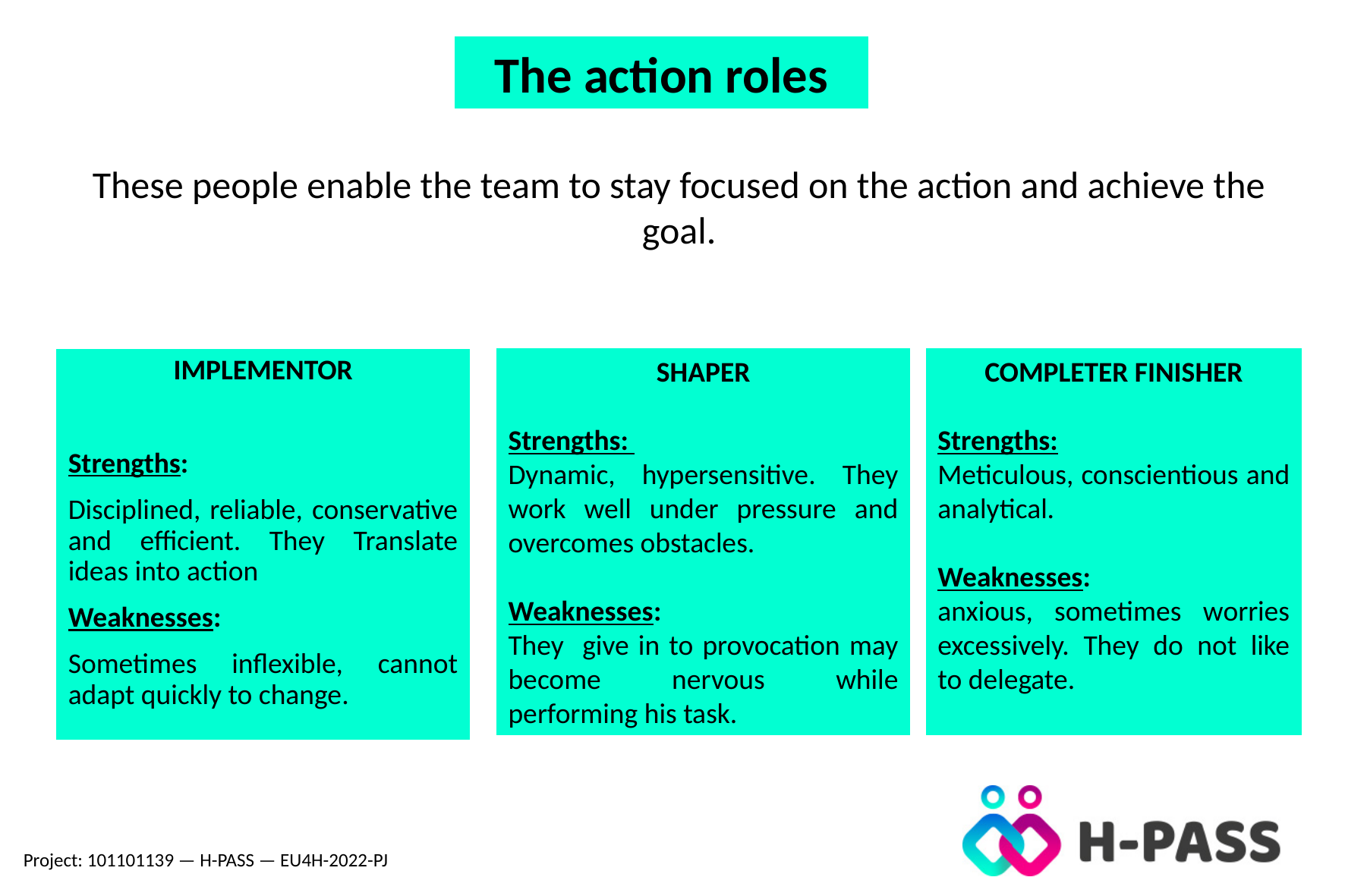

The action roles
These people enable the team to stay focused on the action and achieve the goal.
SHAPER

Strengths:
Dynamic, hypersensitive. They work well under pressure and overcomes obstacles.

Weaknesses:
They  give in to provocation may become nervous while performing his task.
COMPLETER FINISHER

Strengths:
Meticulous, conscientious and analytical.

Weaknesses:
anxious, sometimes worries excessively. They do not like to delegate.

IMPLEMENTOR

Strengths:
Disciplined, reliable, conservative and efficient. They Translate ideas into action
Weaknesses:
Sometimes inflexible, cannot adapt quickly to change.
Project: 101101139 — H-PASS — EU4H-2022-PJ